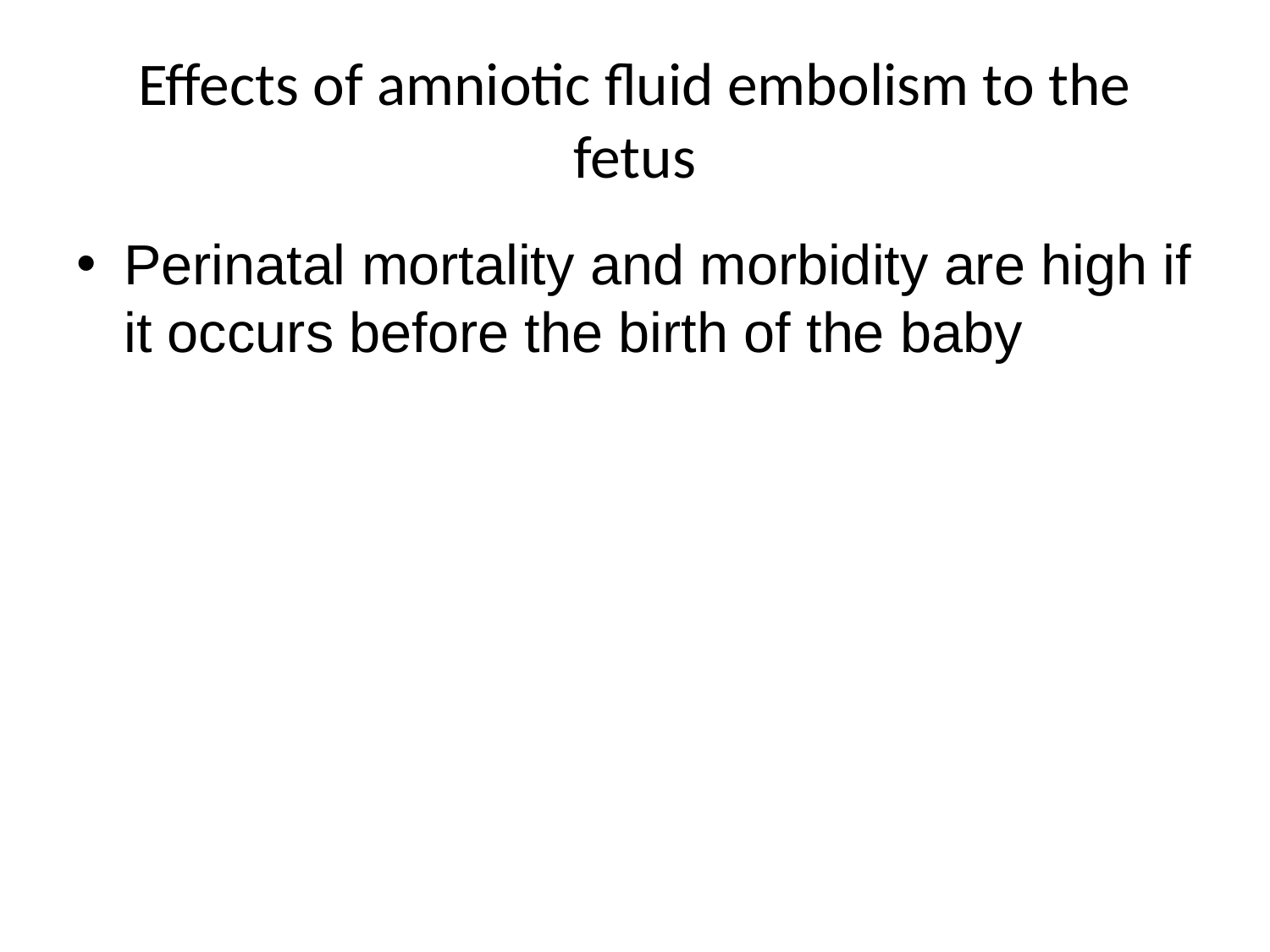

# Effects of amniotic fluid embolism to the fetus
Perinatal mortality and morbidity are high if it occurs before the birth of the baby